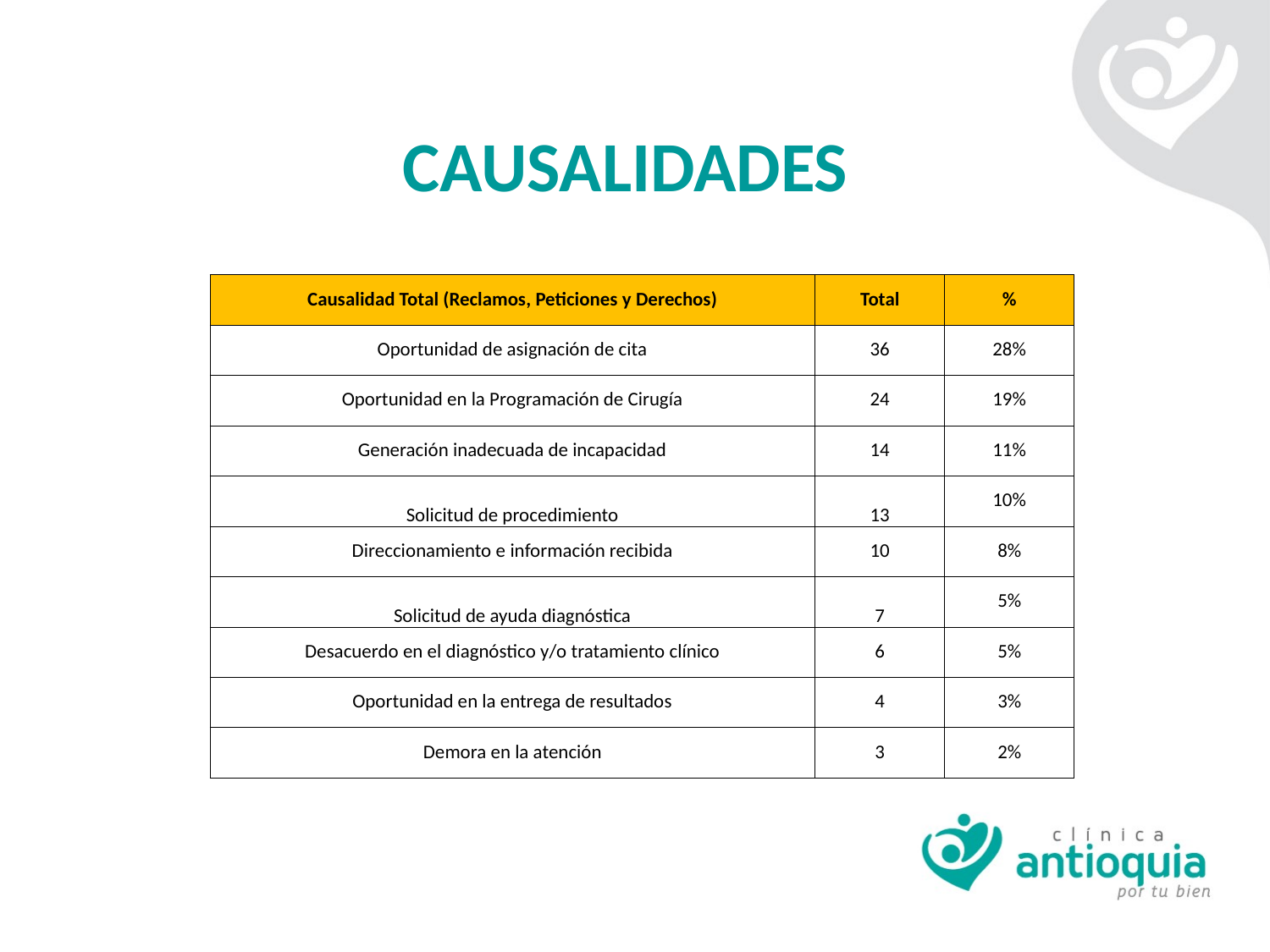

CAUSALIDADES
| Causalidad Total (Reclamos, Peticiones y Derechos) | Total | % |
| --- | --- | --- |
| Oportunidad de asignación de cita | 36 | 28% |
| Oportunidad en la Programación de Cirugía | 24 | 19% |
| Generación inadecuada de incapacidad | 14 | 11% |
| Solicitud de procedimiento | 13 | 10% |
| Direccionamiento e información recibida | 10 | 8% |
| Solicitud de ayuda diagnóstica | 7 | 5% |
| Desacuerdo en el diagnóstico y/o tratamiento clínico | 6 | 5% |
| Oportunidad en la entrega de resultados | 4 | 3% |
| Demora en la atención | 3 | 2% |